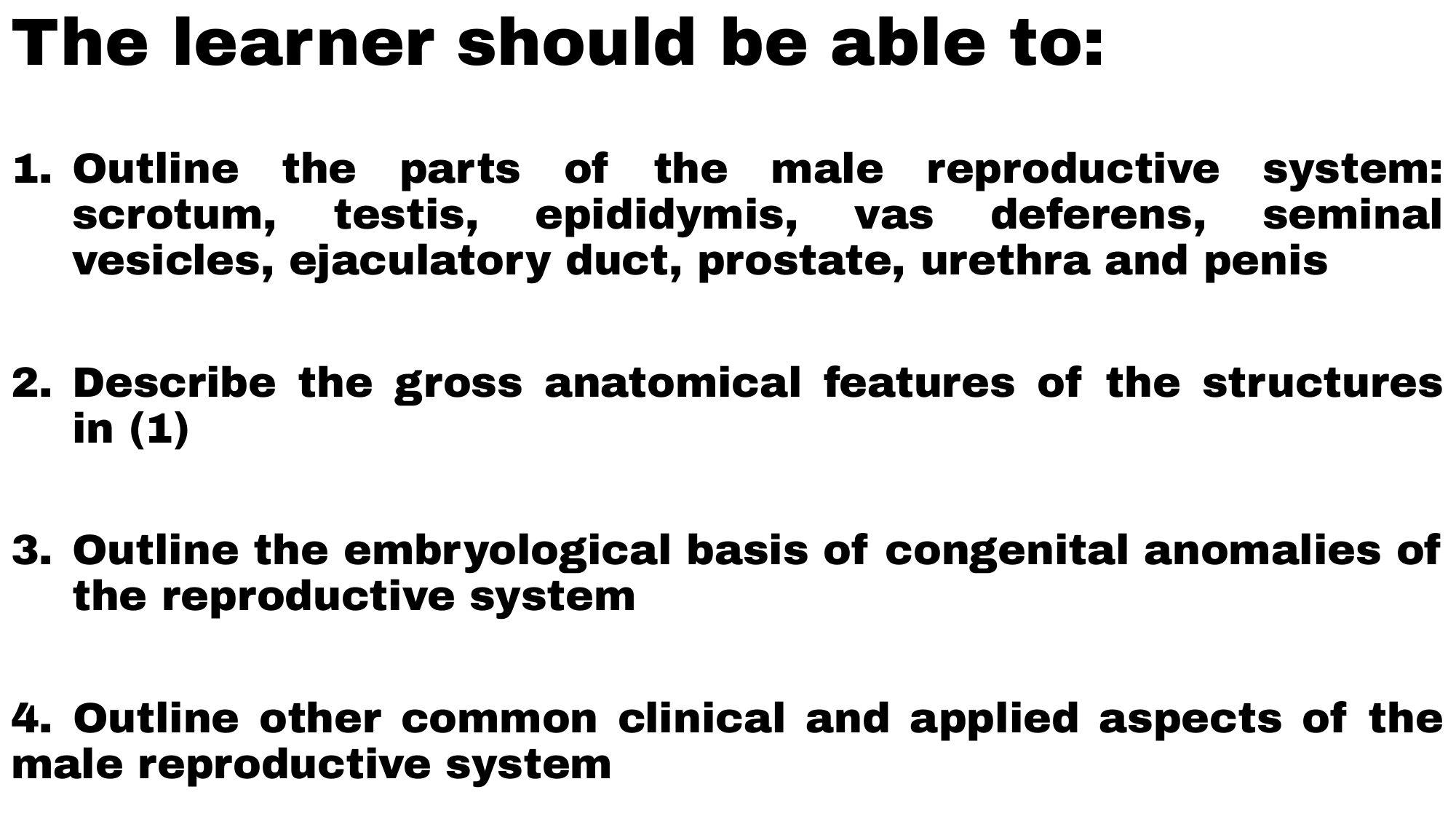

# The learner should be able to:

Outline the parts of the male reproductive system: scrotum, testis, epididymis, vas deferens, seminal vesicles, ejaculatory duct, prostate, urethra and penis

Describe the gross anatomical features of the structures in (1)

Outline the embryological basis of congenital anomalies of the reproductive system

4. Outline other common clinical and applied aspects of the male reproductive system